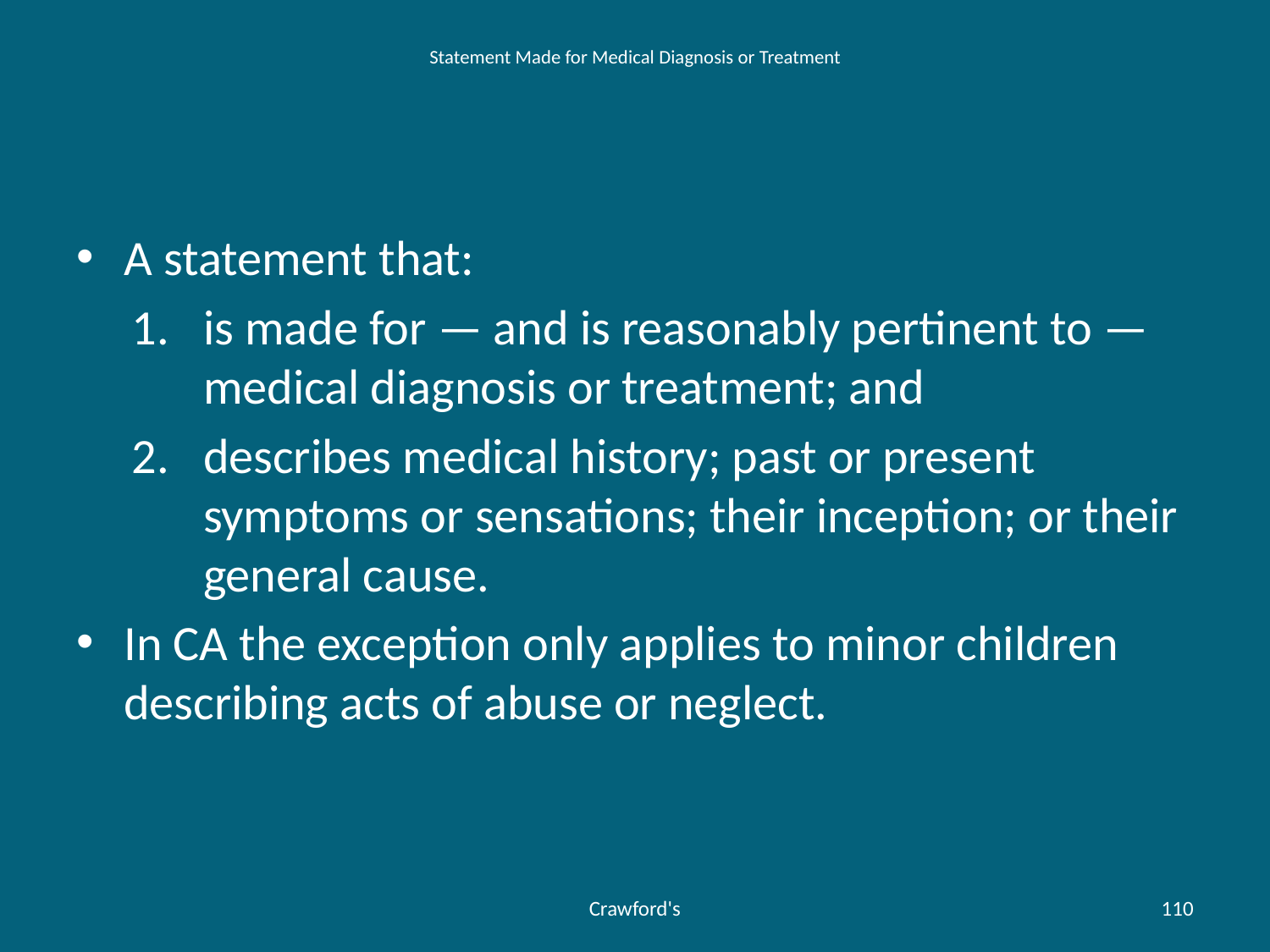

# Statement Made for Medical Diagnosis or Treatment
A statement that:
is made for — and is reasonably pertinent to — medical diagnosis or treatment; and
describes medical history; past or present symptoms or sensations; their inception; or their general cause.
In CA the exception only applies to minor children  describing acts of abuse or neglect.
Crawford's
110